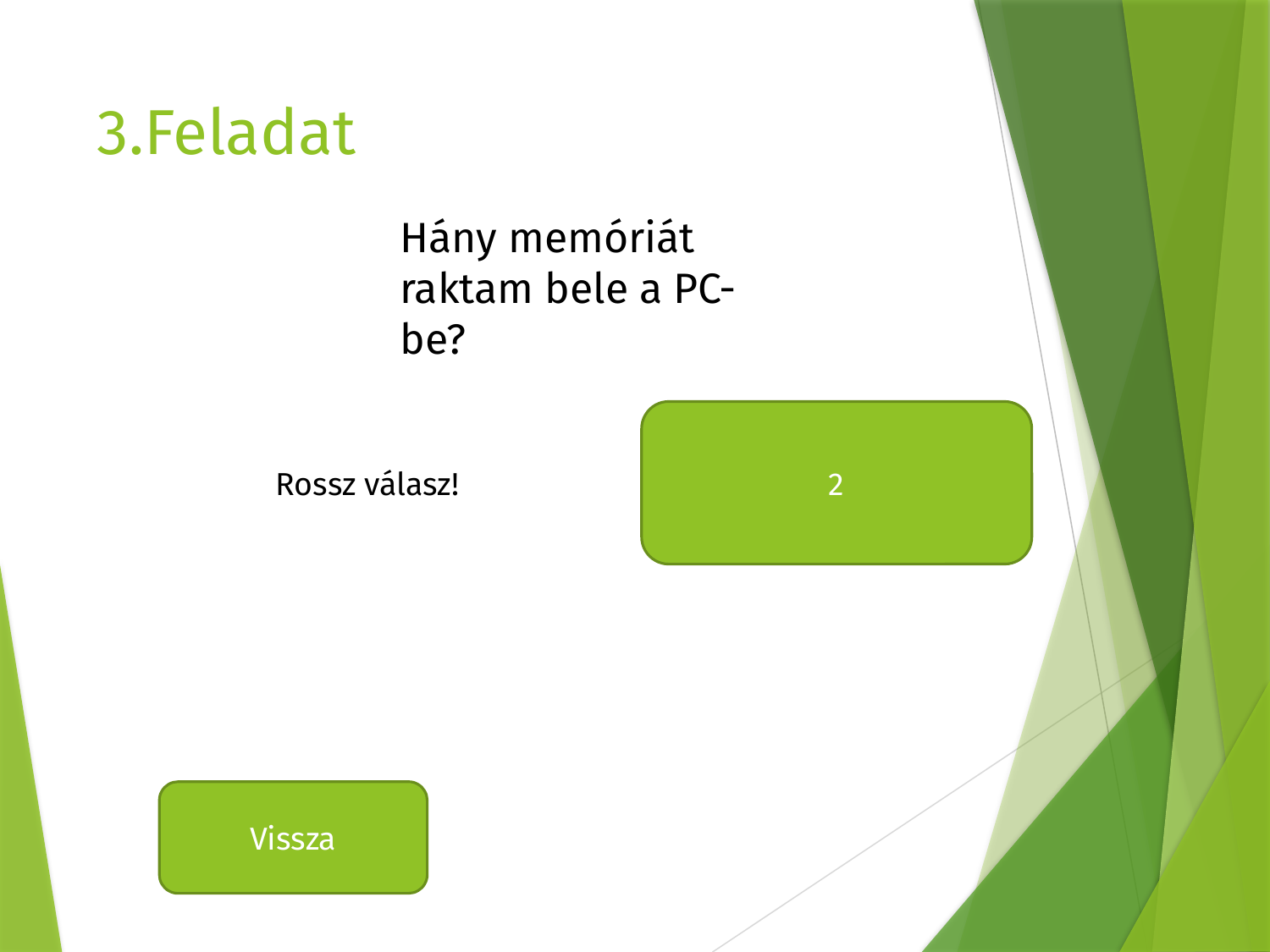

# 3.Feladat
Hány memóriát raktam bele a PC-be?

2
Rossz válasz!
Vissza